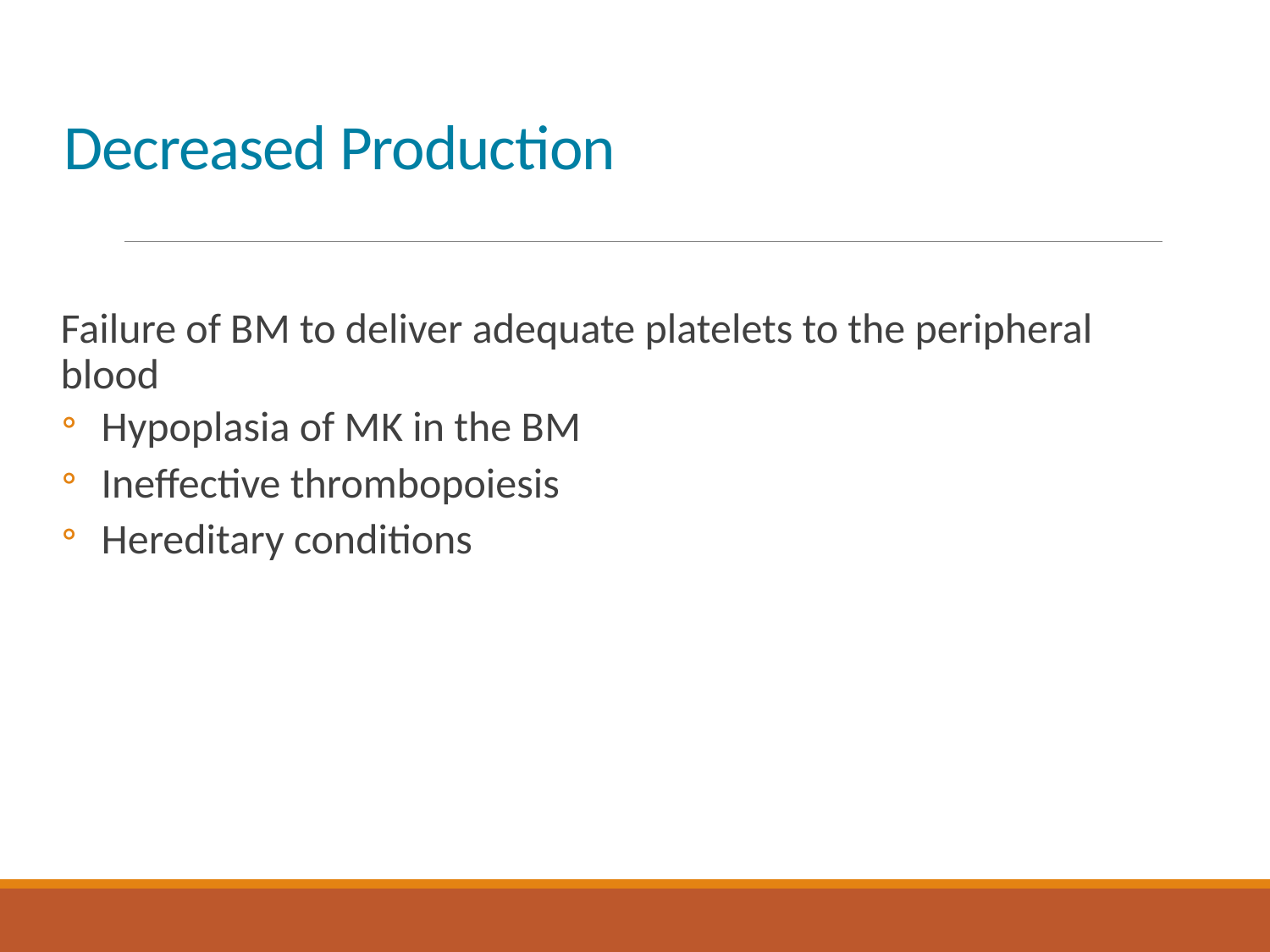

# Decreased Production
Failure of B M to deliver adequate platelets to the peripheral blood
Hypoplasia of M K in the B M
Ineffective thrombopoiesis
Hereditary conditions